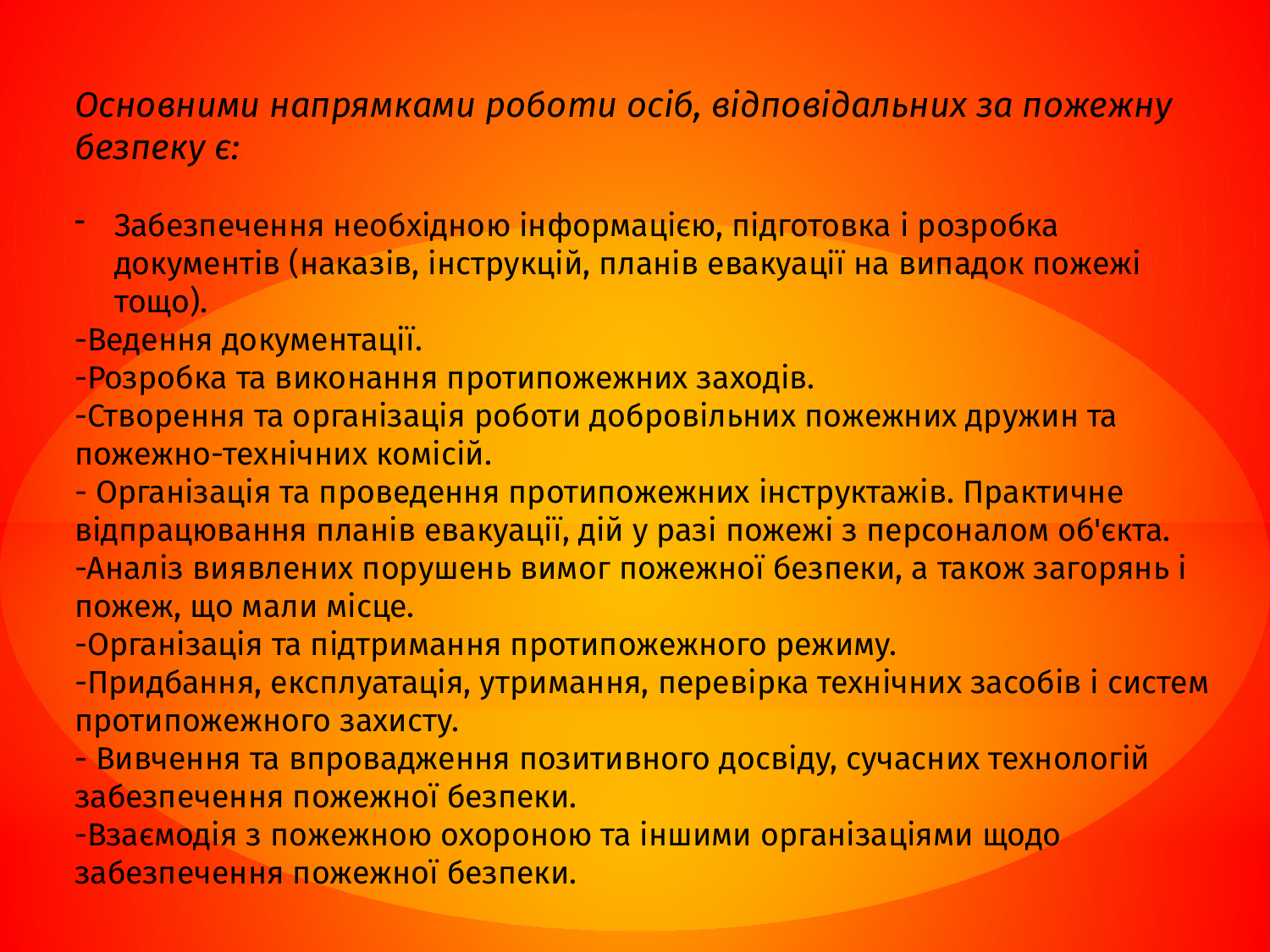

Основними напрямками роботи осіб, відповідальних за пожежну безпеку є:

Забезпечення необхідною інформацією, підготовка і розробка документів (наказів, інструкцій, планів евакуації на випадок пожежі тощо).
-Ведення документації.
-Розробка та виконання протипожежних заходів.
-Створення та організація роботи добровільних пожежних дружин та пожежно-технічних комісій.
- Організація та проведення протипожежних інструктажів. Практичне відпрацювання планів евакуації, дій у разі пожежі з персоналом об'єкта.
-Аналіз виявлених порушень вимог пожежної безпеки, а також загорянь і пожеж, що мали місце.
-Організація та підтримання протипожежного режиму.
-Придбання, експлуатація, утримання, перевірка технічних засобів і систем протипожежного захисту.
- Вивчення та впровадження позитивного досвіду, сучасних технологій забезпечення пожежної безпеки.
-Взаємодія з пожежною охороною та іншими організаціями щодо забезпечення пожежної безпеки.